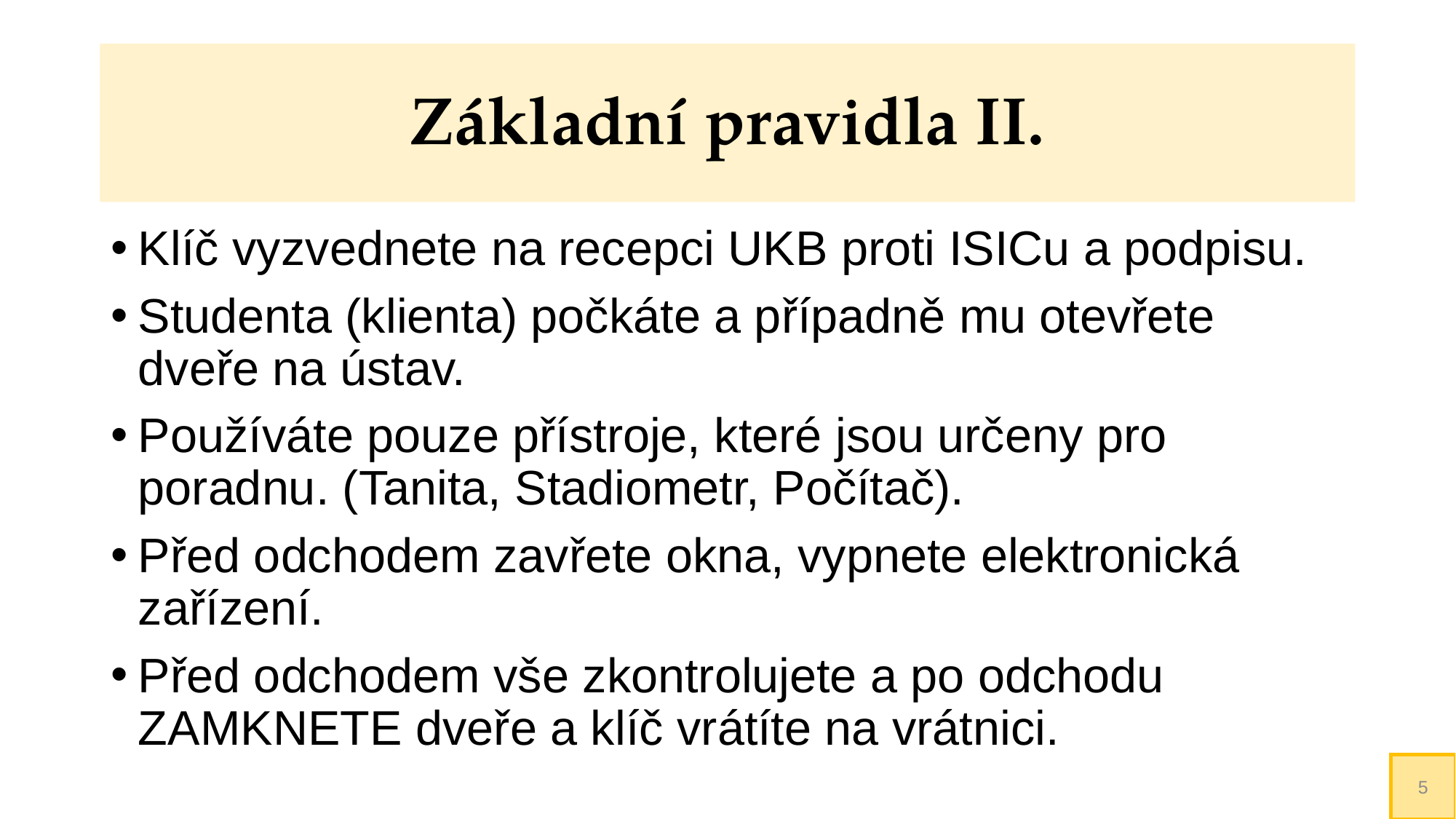

# Základní pravidla II.
Klíč vyzvednete na recepci UKB proti ISICu a podpisu.
Studenta (klienta) počkáte a případně mu otevřete dveře na ústav.
Používáte pouze přístroje, které jsou určeny pro poradnu. (Tanita, Stadiometr, Počítač).
Před odchodem zavřete okna, vypnete elektronická zařízení.
Před odchodem vše zkontrolujete a po odchodu ZAMKNETE dveře a klíč vrátíte na vrátnici.
5